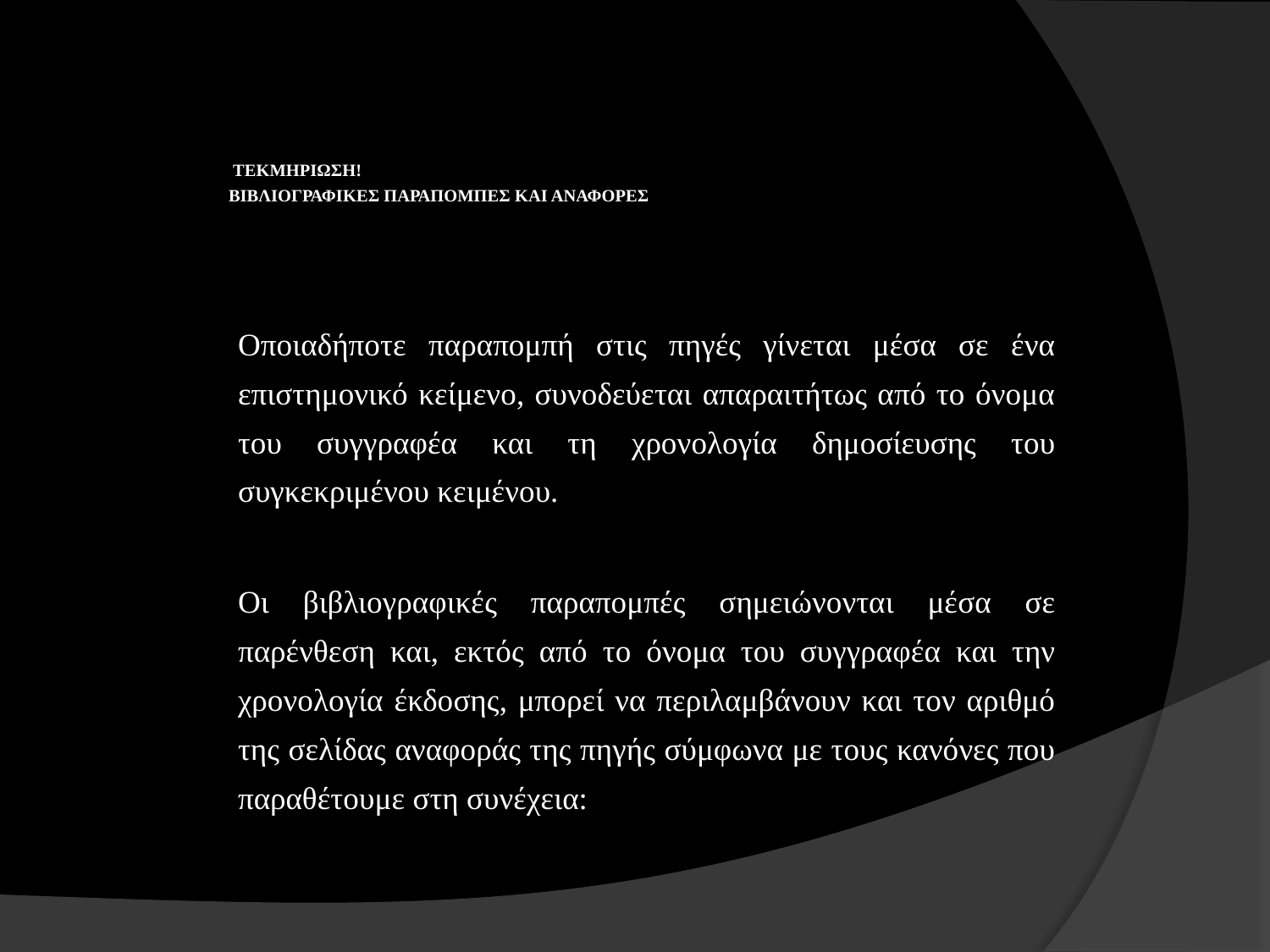

# ΤΕΚΜΗΡΙΩΣΗ! ΒΙΒΛΙΟΓΡΑΦΙΚΕΣ ΠΑΡΑΠΟΜΠΕΣ ΚΑΙ ΑΝΑΦΟΡΕΣ
	Οποιαδήποτε παραπομπή στις πηγές γίνεται μέσα σε ένα επιστημονικό κείμενο, συνοδεύεται απαραιτήτως από το όνομα του συγγραφέα και τη χρονολογία δημοσίευσης του συγκεκριμένου κειμένου.

	Οι βιβλιογραφικές παραπομπές σημειώνονται μέσα σε παρένθεση και, εκτός από το όνομα του συγγραφέα και την χρονολογία έκδοσης, μπορεί να περιλαμβάνουν και τον αριθμό της σελίδας αναφοράς της πηγής σύμφωνα με τους κανόνες που παραθέτουμε στη συνέχεια: